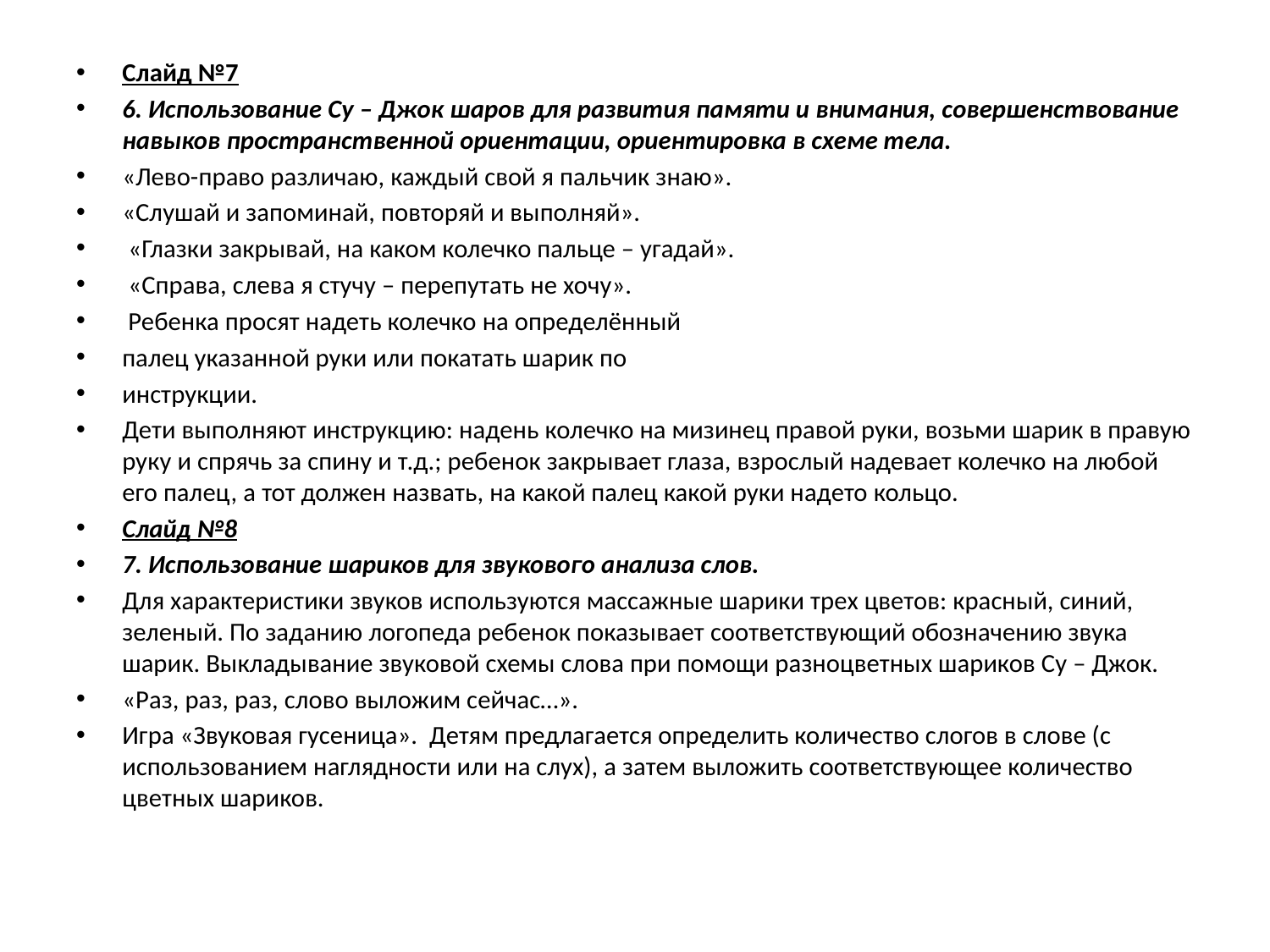

#
Слайд №7
6. Использование Су – Джок шаров для развития памяти и внимания, совершенствование навыков пространственной ориентации, ориентировка в схеме тела.
«Лево-право различаю, каждый свой я пальчик знаю».
«Слушай и запоминай, повторяй и выполняй».
 «Глазки закрывай, на каком колечко пальце – угадай».
 «Справа, слева я стучу – перепутать не хочу».
 Ребенка просят надеть колечко на определённый
палец указанной руки или покатать шарик по
инструкции.
Дети выполняют инструкцию: надень колечко на мизинец правой руки, возьми шарик в правую руку и спрячь за спину и т.д.; ребенок закрывает глаза, взрослый надевает колечко на любой его палец, а тот должен назвать, на какой палец какой руки надето кольцо.
Слайд №8
7. Использование шариков для звукового анализа слов.
Для характеристики звуков используются массажные шарики трех цветов: красный, синий, зеленый. По заданию логопеда ребенок показывает соответствующий обозначению звука шарик. Выкладывание звуковой схемы слова при помощи разноцветных шариков Су – Джок.
«Раз, раз, раз, слово выложим сейчас…».
Игра «Звуковая гусеница».  Детям предлагается определить количество слогов в слове (с использованием наглядности или на слух), а затем выложить соответствующее количество цветных шариков.